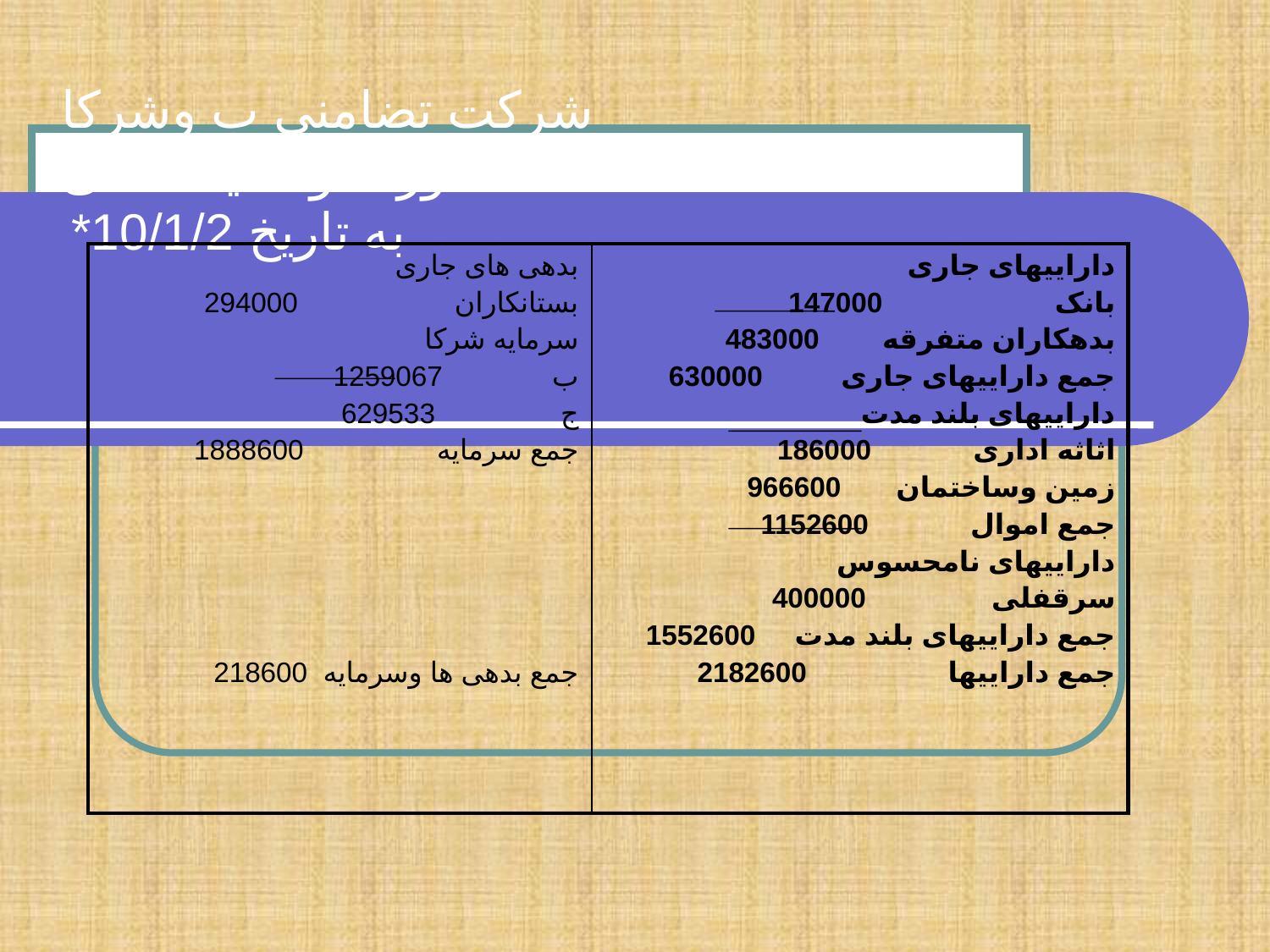

# شرکت تضامنی ب وشرکا صورت وضعیت مالی به تاریخ 10/1/2*
| بدهی های جاری بستانکاران 294000 سرمایه شرکا ب 1259067 ج 629533 جمع سرمایه 1888600 جمع بدهی ها وسرمایه 218600 | داراییهای جاری بانک 147000 بدهکاران متفرقه 483000 جمع داراییهای جاری 630000 داراییهای بلند مدت اثاثه اداری 186000 زمین وساختمان 966600 جمع اموال 1152600 داراییهای نامحسوس سرقفلی 400000 جمع داراییهای بلند مدت 1552600 جمع داراییها 2182600 |
| --- | --- |